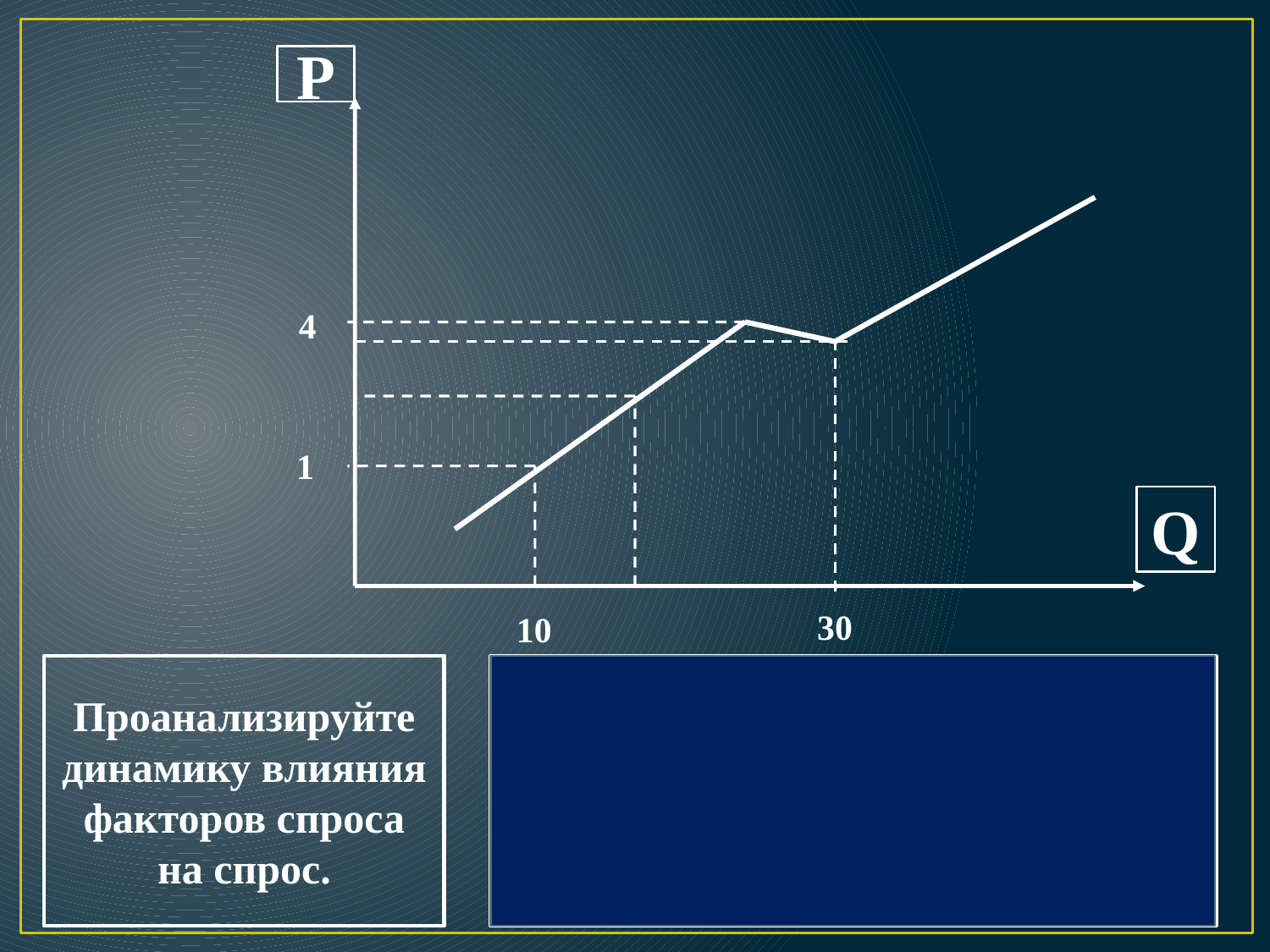

Р

4

1

Q
30
10

Проанализируйте динамику влияния факторов спроса на спрос.
При изменении факторов спроса и постоянной цене товара, произойдет изменение спроса.
Потребители будут готовы покупать больше, чем раньше или будут готовы заплатить большую цену.